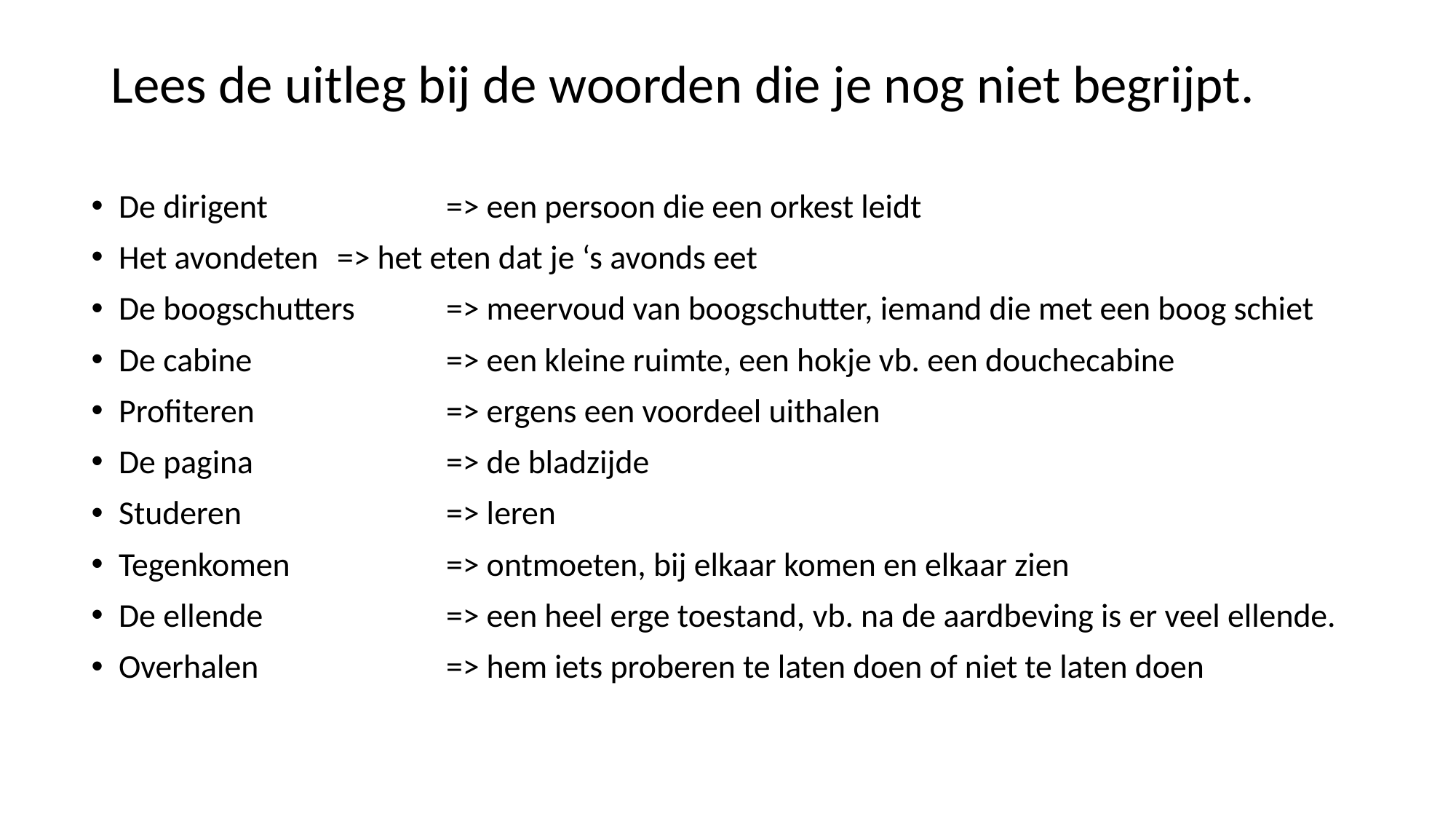

# Lees de uitleg bij de woorden die je nog niet begrijpt.

De dirigent 		=> een persoon die een orkest leidt
Het avondeten	=> het eten dat je ‘s avonds eet
De boogschutters	=> meervoud van boogschutter, iemand die met een boog schiet
De cabine		=> een kleine ruimte, een hokje vb. een douchecabine
Profiteren		=> ergens een voordeel uithalen
De pagina 		=> de bladzijde
Studeren		=> leren
Tegenkomen		=> ontmoeten, bij elkaar komen en elkaar zien
De ellende 		=> een heel erge toestand, vb. na de aardbeving is er veel ellende.
Overhalen		=> hem iets proberen te laten doen of niet te laten doen